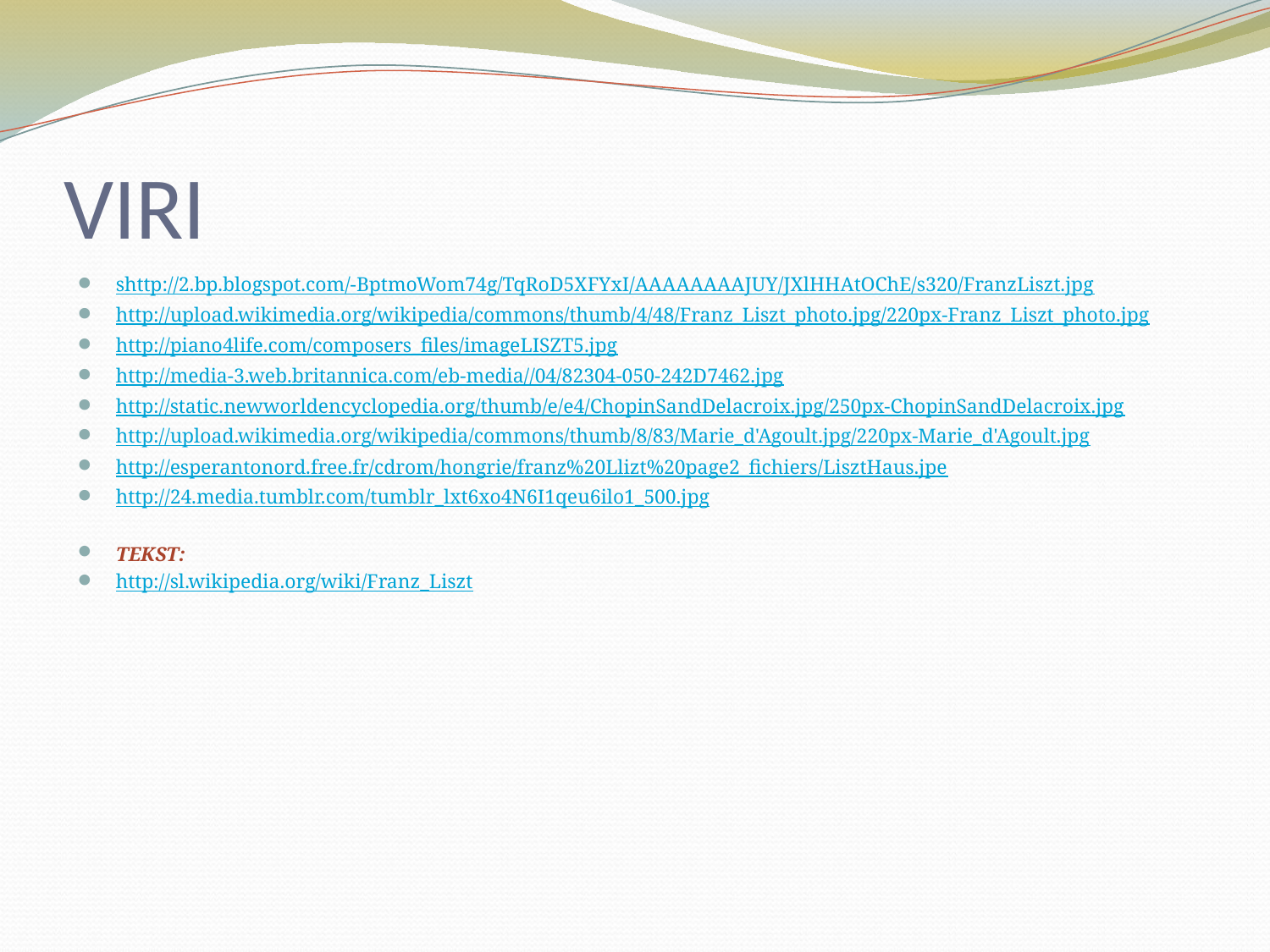

# VIRI
shttp://2.bp.blogspot.com/-BptmoWom74g/TqRoD5XFYxI/AAAAAAAAJUY/JXlHHAtOChE/s320/FranzLiszt.jpg
http://upload.wikimedia.org/wikipedia/commons/thumb/4/48/Franz_Liszt_photo.jpg/220px-Franz_Liszt_photo.jpg
http://piano4life.com/composers_files/imageLISZT5.jpg
http://media-3.web.britannica.com/eb-media//04/82304-050-242D7462.jpg
http://static.newworldencyclopedia.org/thumb/e/e4/ChopinSandDelacroix.jpg/250px-ChopinSandDelacroix.jpg
http://upload.wikimedia.org/wikipedia/commons/thumb/8/83/Marie_d'Agoult.jpg/220px-Marie_d'Agoult.jpg
http://esperantonord.free.fr/cdrom/hongrie/franz%20Llizt%20page2_fichiers/LisztHaus.jpe
http://24.media.tumblr.com/tumblr_lxt6xo4N6I1qeu6ilo1_500.jpg

TEKST:
http://sl.wikipedia.org/wiki/Franz_Liszt